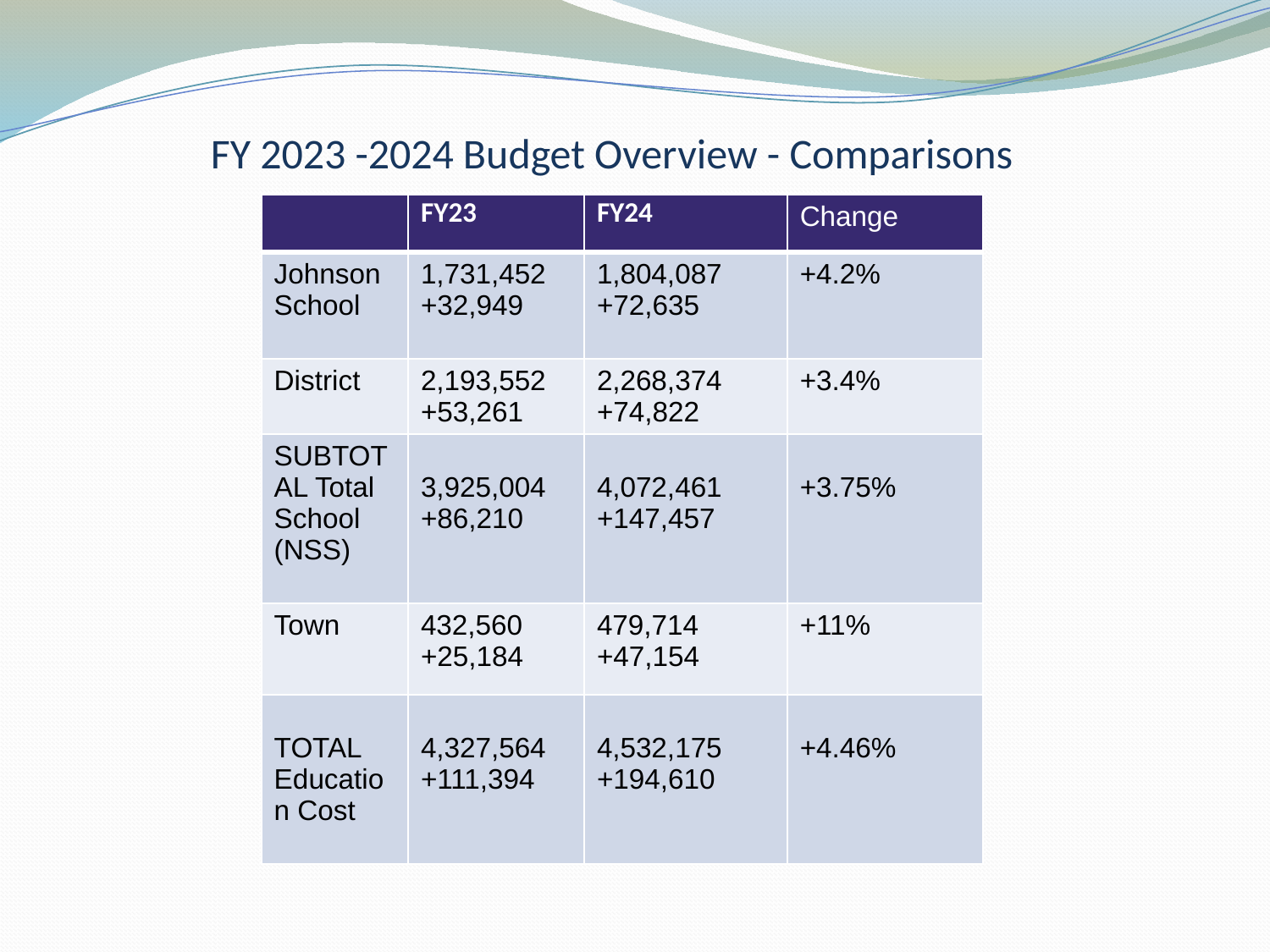

# FY 2023 -2024 Budget Overview - Comparisons
|  | FY23 | FY24 | Change |
| --- | --- | --- | --- |
| Johnson School | 1,731,452 +32,949 | 1,804,087 +72,635 | +4.2% |
| District | 2,193,552 +53,261 | 2,268,374 +74,822 | +3.4% |
| SUBTOTAL Total School (NSS) | 3,925,004 +86,210 | 4,072,461 +147,457 | +3.75% |
| Town | 432,560 +25,184 | 479,714 +47,154 | +11% |
| TOTAL Education Cost | 4,327,564 +111,394 | 4,532,175 +194,610 | +4.46% |